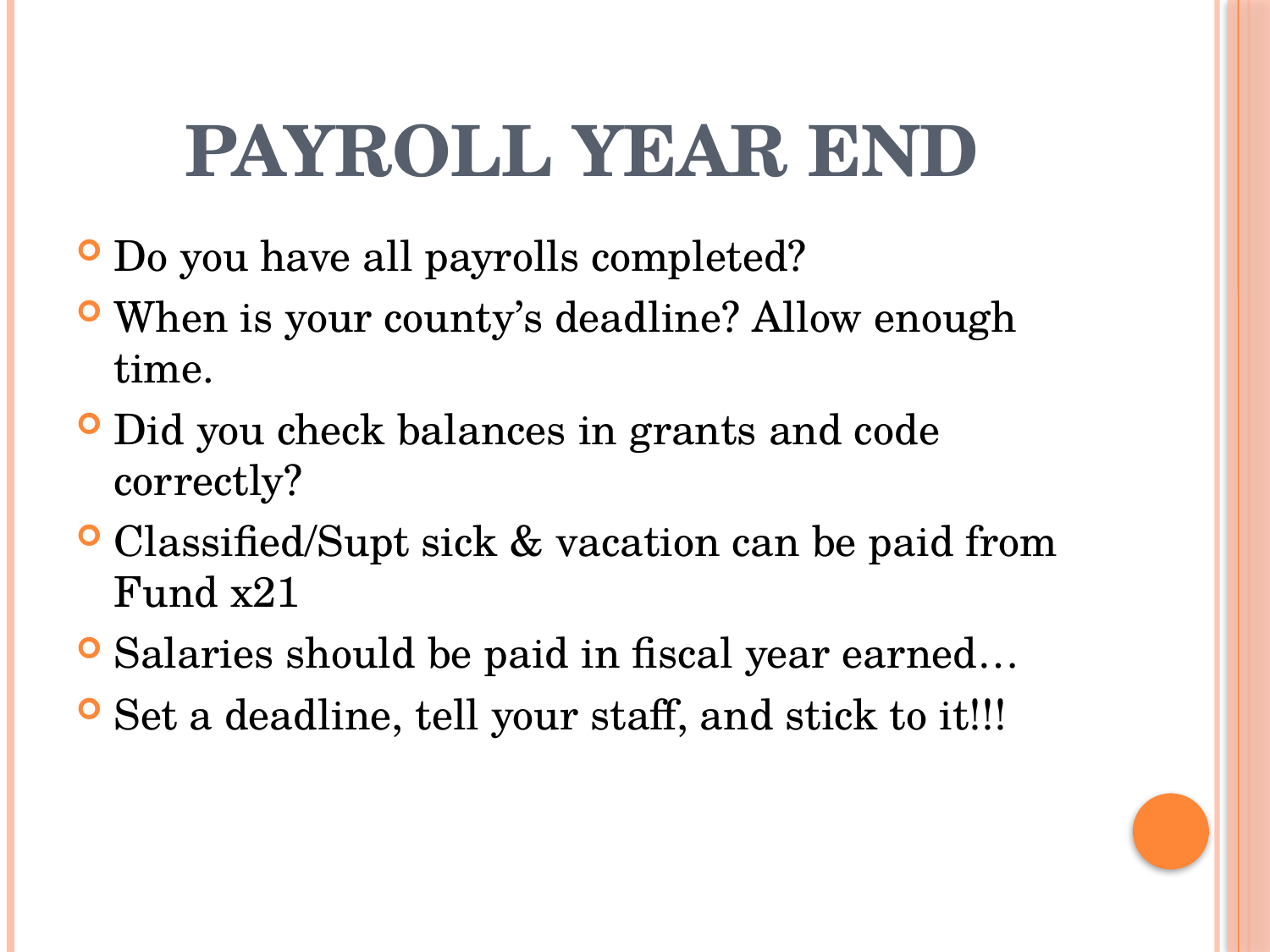

# PAYROLL YEAR END
Do you have all payrolls completed?
When is your county’s deadline? Allow enough time.
Did you check balances in grants and code correctly?
Classified/Supt sick & vacation can be paid from Fund x21
Salaries should be paid in fiscal year earned…
Set a deadline, tell your staff, and stick to it!!!